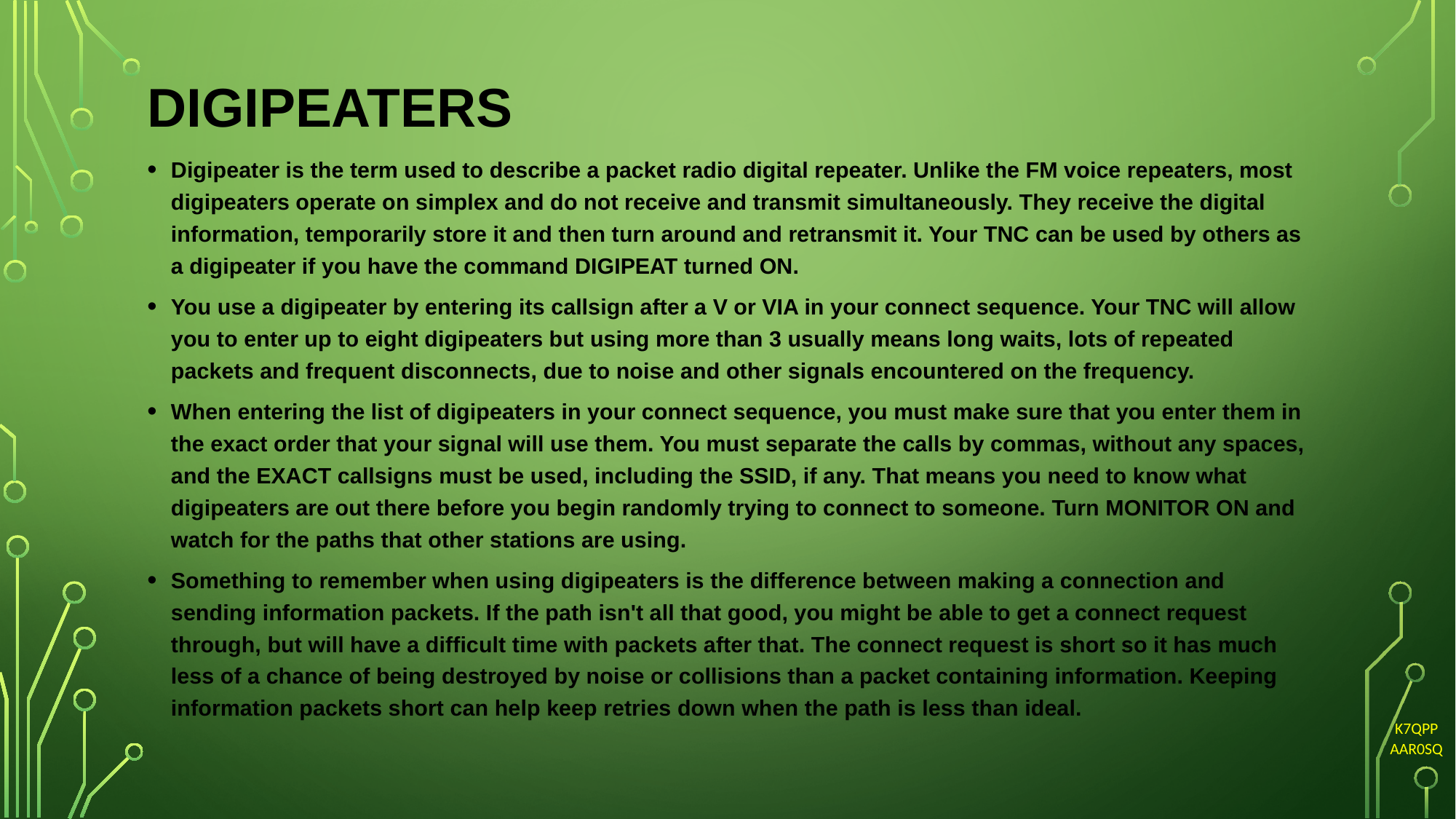

# DIGIPEATERS
Digipeater is the term used to describe a packet radio digital repeater. Unlike the FM voice repeaters, most digipeaters operate on simplex and do not receive and transmit simultaneously. They receive the digital information, temporarily store it and then turn around and retransmit it. Your TNC can be used by others as a digipeater if you have the command DIGIPEAT turned ON.
You use a digipeater by entering its callsign after a V or VIA in your connect sequence. Your TNC will allow you to enter up to eight digipeaters but using more than 3 usually means long waits, lots of repeated packets and frequent disconnects, due to noise and other signals encountered on the frequency.
When entering the list of digipeaters in your connect sequence, you must make sure that you enter them in the exact order that your signal will use them. You must separate the calls by commas, without any spaces, and the EXACT callsigns must be used, including the SSID, if any. That means you need to know what digipeaters are out there before you begin randomly trying to connect to someone. Turn MONITOR ON and watch for the paths that other stations are using.
Something to remember when using digipeaters is the difference between making a connection and sending information packets. If the path isn't all that good, you might be able to get a connect request through, but will have a difficult time with packets after that. The connect request is short so it has much less of a chance of being destroyed by noise or collisions than a packet containing information. Keeping information packets short can help keep retries down when the path is less than ideal.
K7QPP
AAR0SQ